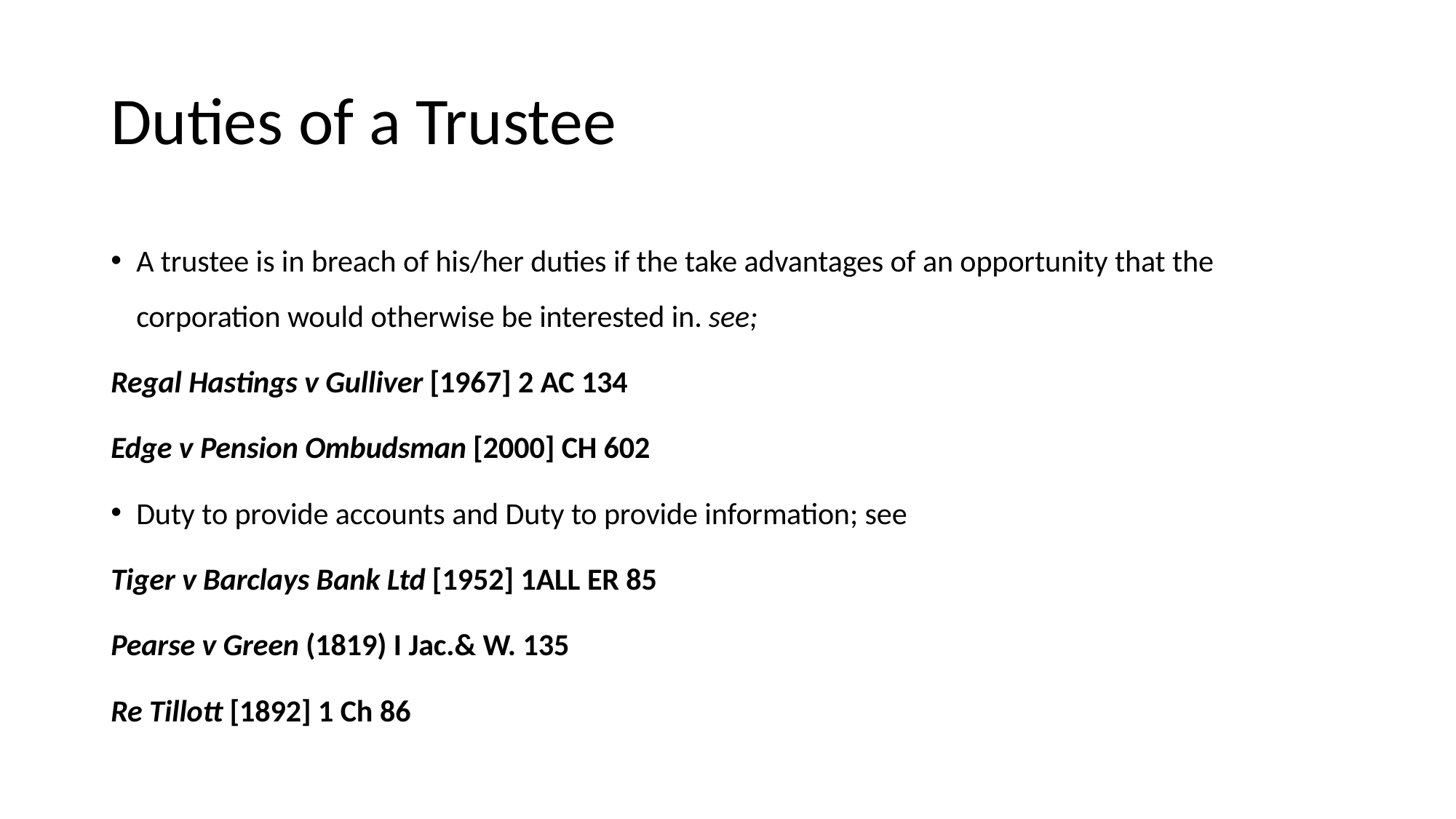

# Duties of a Trustee
A trustee is in breach of his/her duties if the take advantages of an opportunity that the corporation would otherwise be interested in. see;
Regal Hastings v Gulliver [1967] 2 AC 134
Edge v Pension Ombudsman [2000] CH 602
Duty to provide accounts and Duty to provide information; see
Tiger v Barclays Bank Ltd [1952] 1ALL ER 85
Pearse v Green (1819) I Jac.& W. 135
Re Tillott [1892] 1 Ch 86